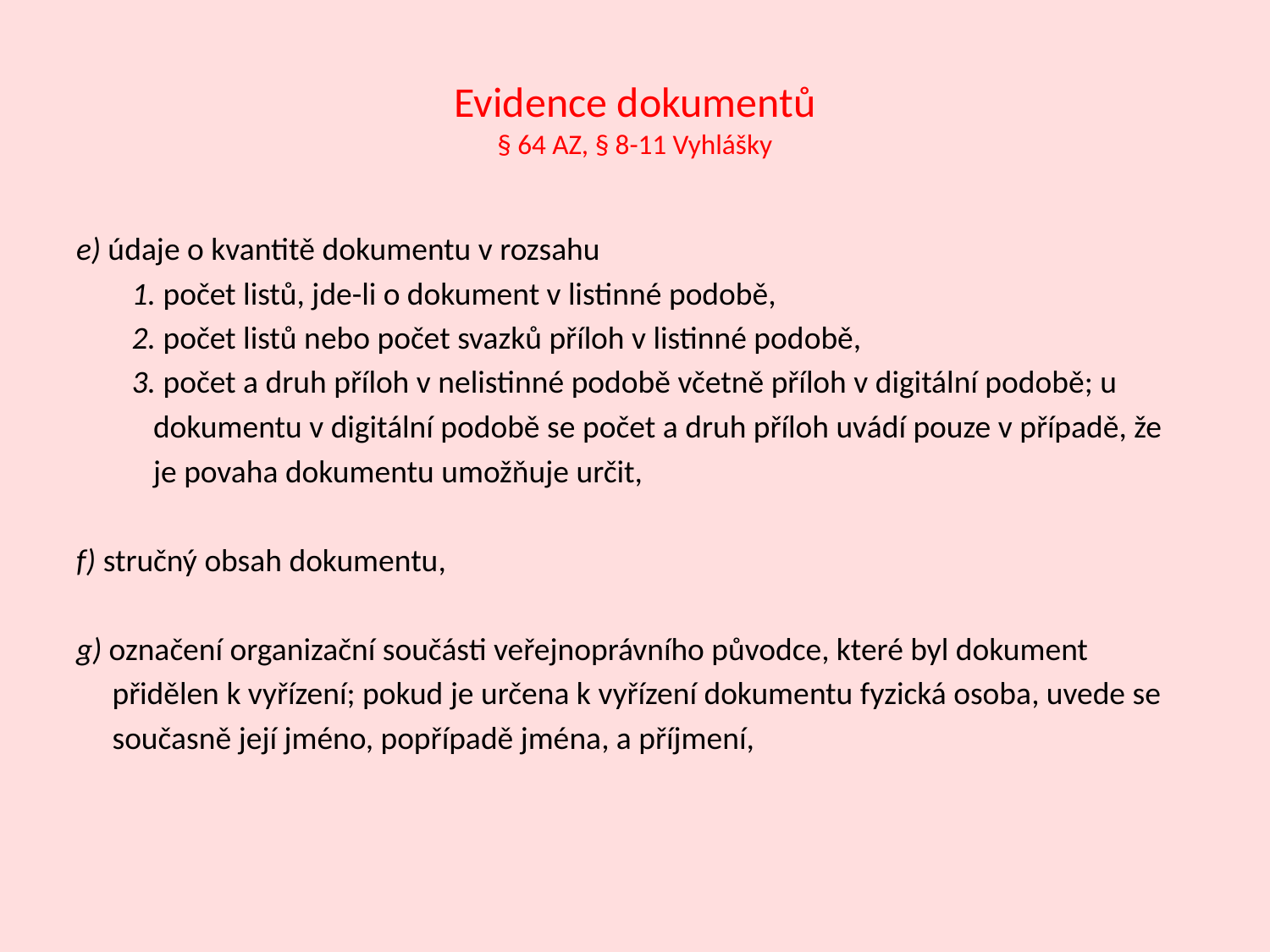

# Evidence dokumentů § 64 AZ, § 8-11 Vyhlášky
e) údaje o kvantitě dokumentu v rozsahu
1. počet listů, jde-li o dokument v listinné podobě,
2. počet listů nebo počet svazků příloh v listinné podobě,
3. počet a druh příloh v nelistinné podobě včetně příloh v digitální podobě; u
   dokumentu v digitální podobě se počet a druh příloh uvádí pouze v případě, že
   je povaha dokumentu umožňuje určit,

f) stručný obsah dokumentu,

g) označení organizační součásti veřejnoprávního původce, které byl dokument
     přidělen k vyřízení; pokud je určena k vyřízení dokumentu fyzická osoba, uvede se
     současně její jméno, popřípadě jména, a příjmení,